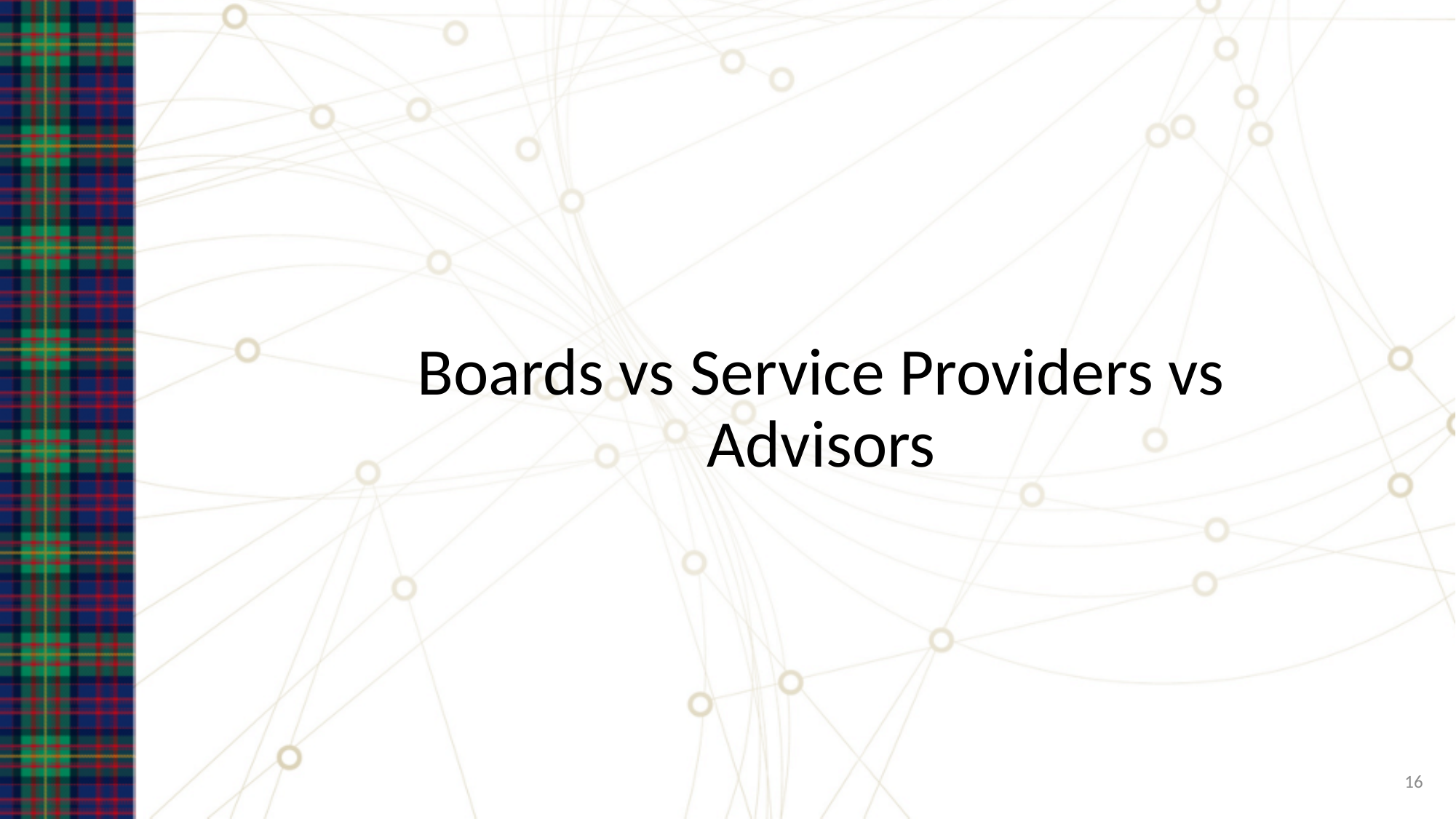

# Boards vs Service Providers vs Advisors
16